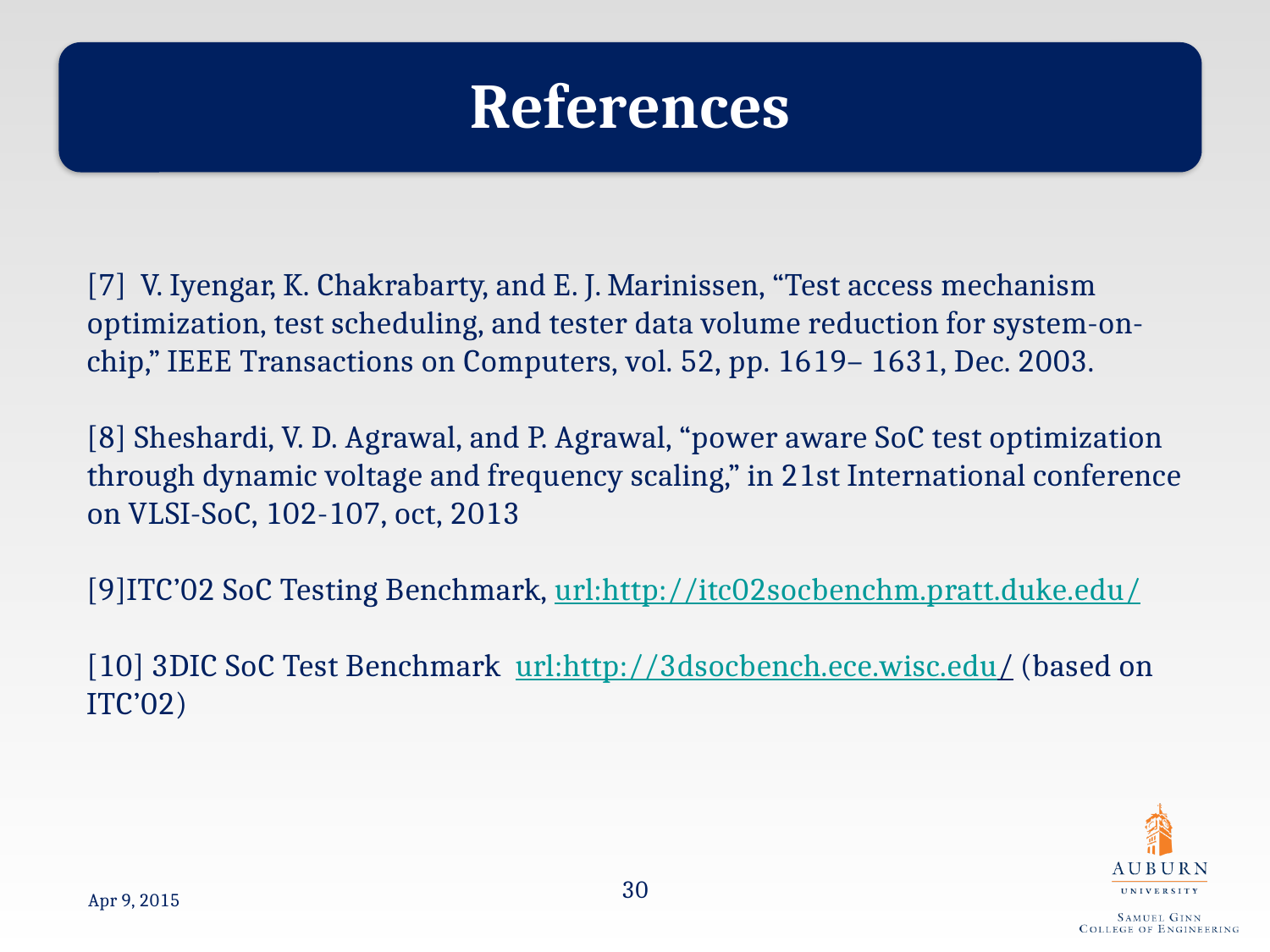

References
[7]  V. Iyengar, K. Chakrabarty, and E. J. Marinissen, “Test access mechanism optimization, test scheduling, and tester data volume reduction for system-on-chip,” IEEE Transactions on Computers, vol. 52, pp. 1619– 1631, Dec. 2003.

[8] Sheshardi, V. D. Agrawal, and P. Agrawal, “power aware SoC test optimization through dynamic voltage and frequency scaling,” in 21st International conference on VLSI-SoC, 102-107, oct, 2013

[9]ITC’02 SoC Testing Benchmark, url:http://itc02socbenchm.pratt.duke.edu/

[10] 3DIC SoC Test Benchmark  url:http://3dsocbench.ece.wisc.edu/ (based on ITC’02)
30
Apr 9, 2015